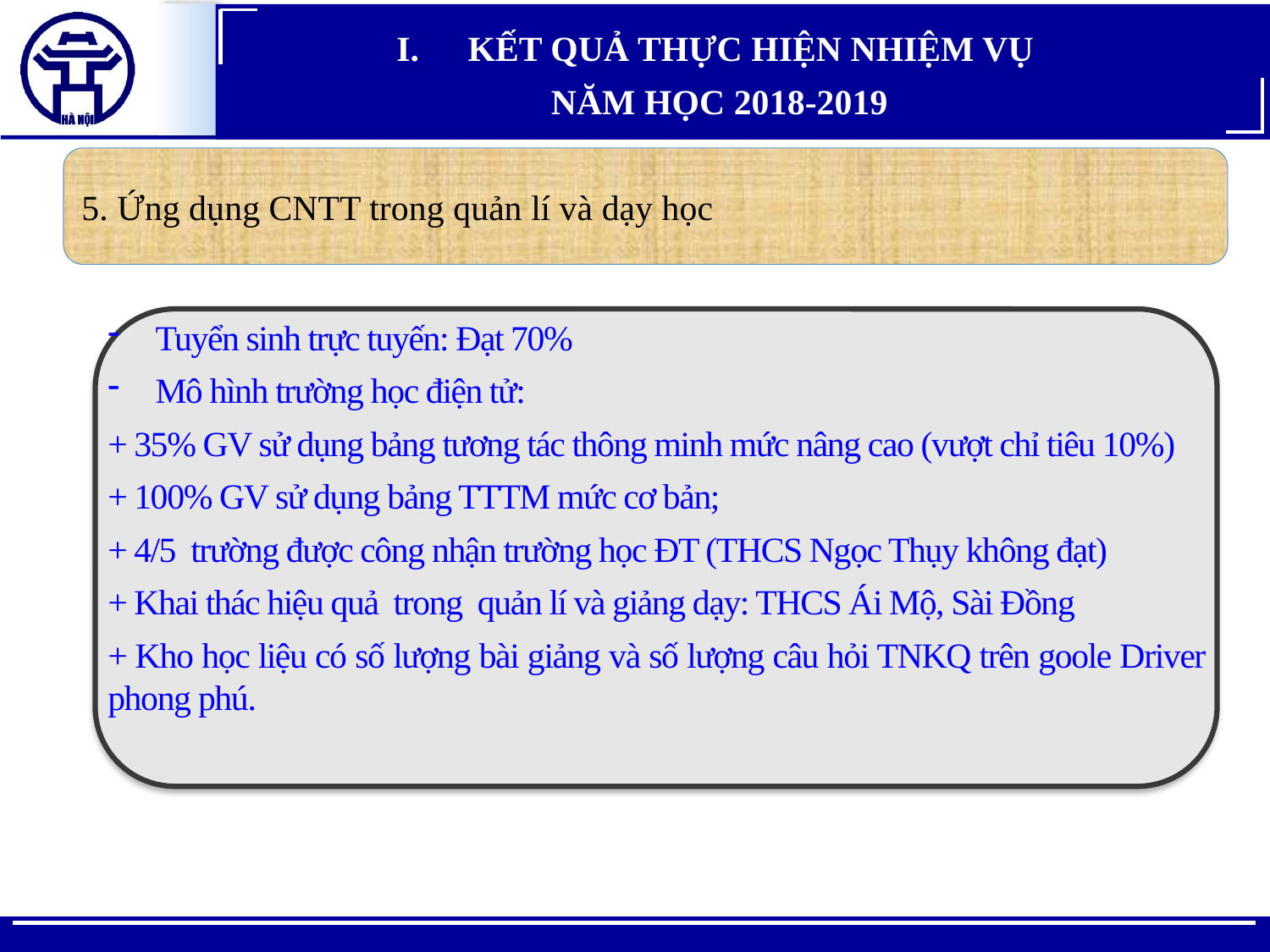

KẾT QUẢ THỰC HIỆN NHIỆM VỤ
NĂM HỌC 2018-2019
5. Ứng dụng CNTT trong quản lí và dạy học

Tuyển sinh trực tuyến: Đạt 70%
Mô hình trường học điện tử:
+ 35% GV sử dụng bảng tương tác thông minh mức nâng cao (vượt chỉ tiêu 10%)
+ 100% GV sử dụng bảng TTTM mức cơ bản;
+ 4/5  trường được công nhận trường học ĐT (THCS Ngọc Thụy không đạt)
+ Khai thác hiệu quả  trong  quản lí và giảng dạy: THCS Ái Mộ, Sài Đồng
+ Kho học liệu có số lượng bài giảng và số lượng câu hỏi TNKQ trên goole Driver phong phú.